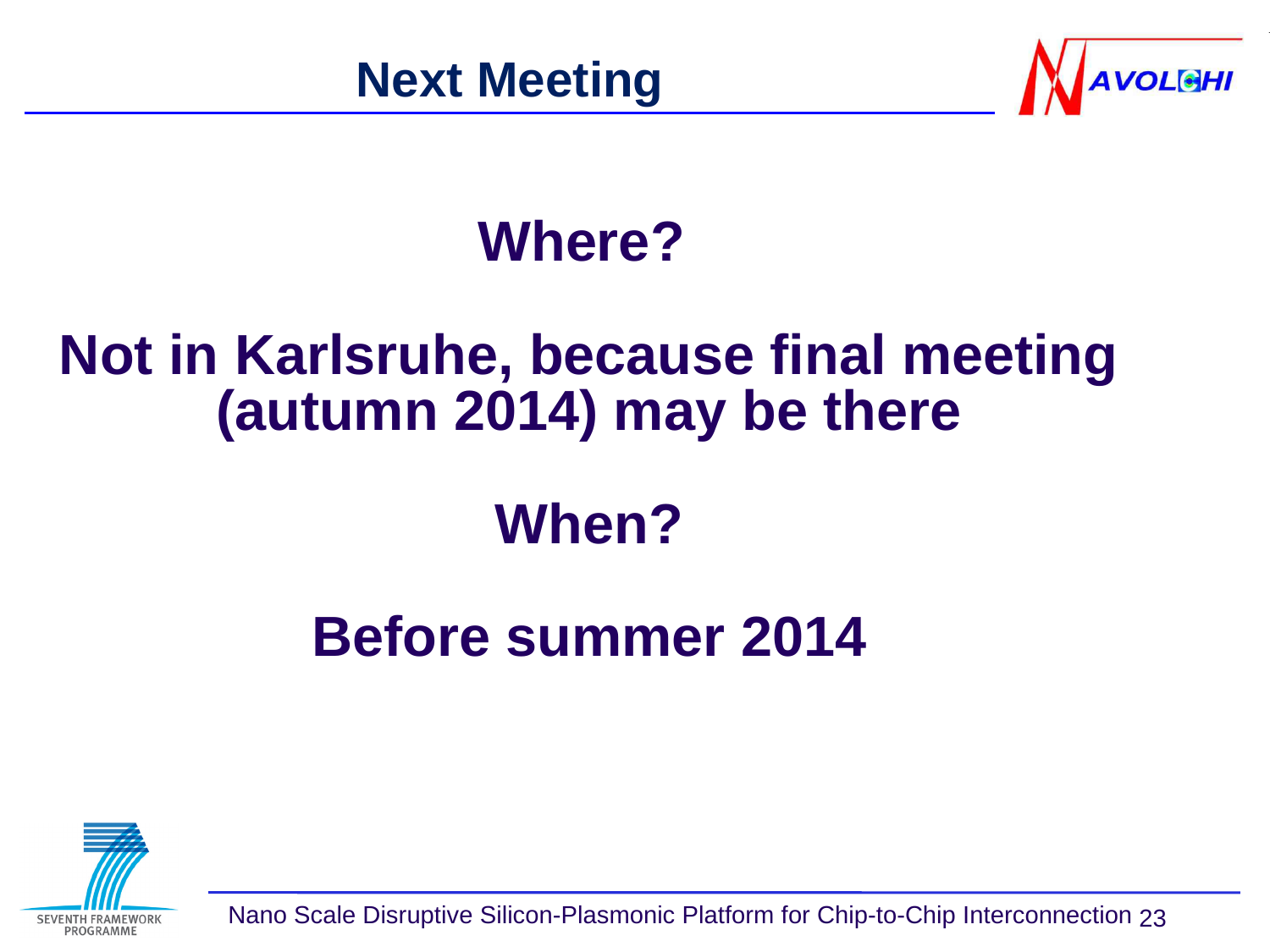

Next Meeting
Where?

Not in Karlsruhe, because final meeting
(autumn 2014) may be there

When?

Before summer 2014